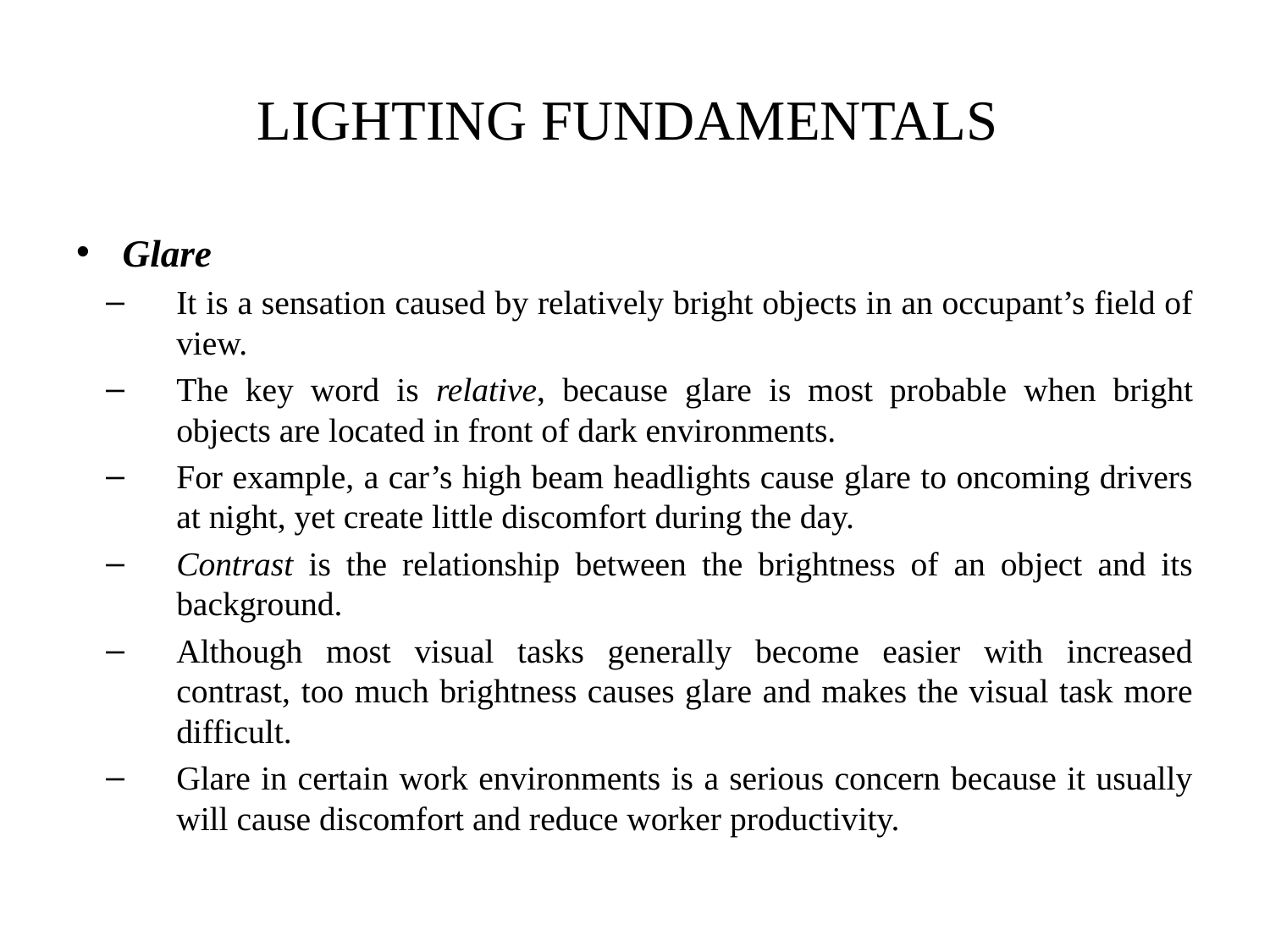

# LIGHTING FUNDAMENTALS
Glare
It is a sensation caused by relatively bright objects in an occupant’s field of view.
The key word is relative, because glare is most probable when bright objects are located in front of dark environments.
For example, a car’s high beam headlights cause glare to oncoming drivers at night, yet create little discomfort during the day.
Contrast is the relationship between the brightness of an object and its background.
Although most visual tasks generally become easier with increased contrast, too much brightness causes glare and makes the visual task more difficult.
Glare in certain work environments is a serious concern because it usually will cause discomfort and reduce worker productivity.